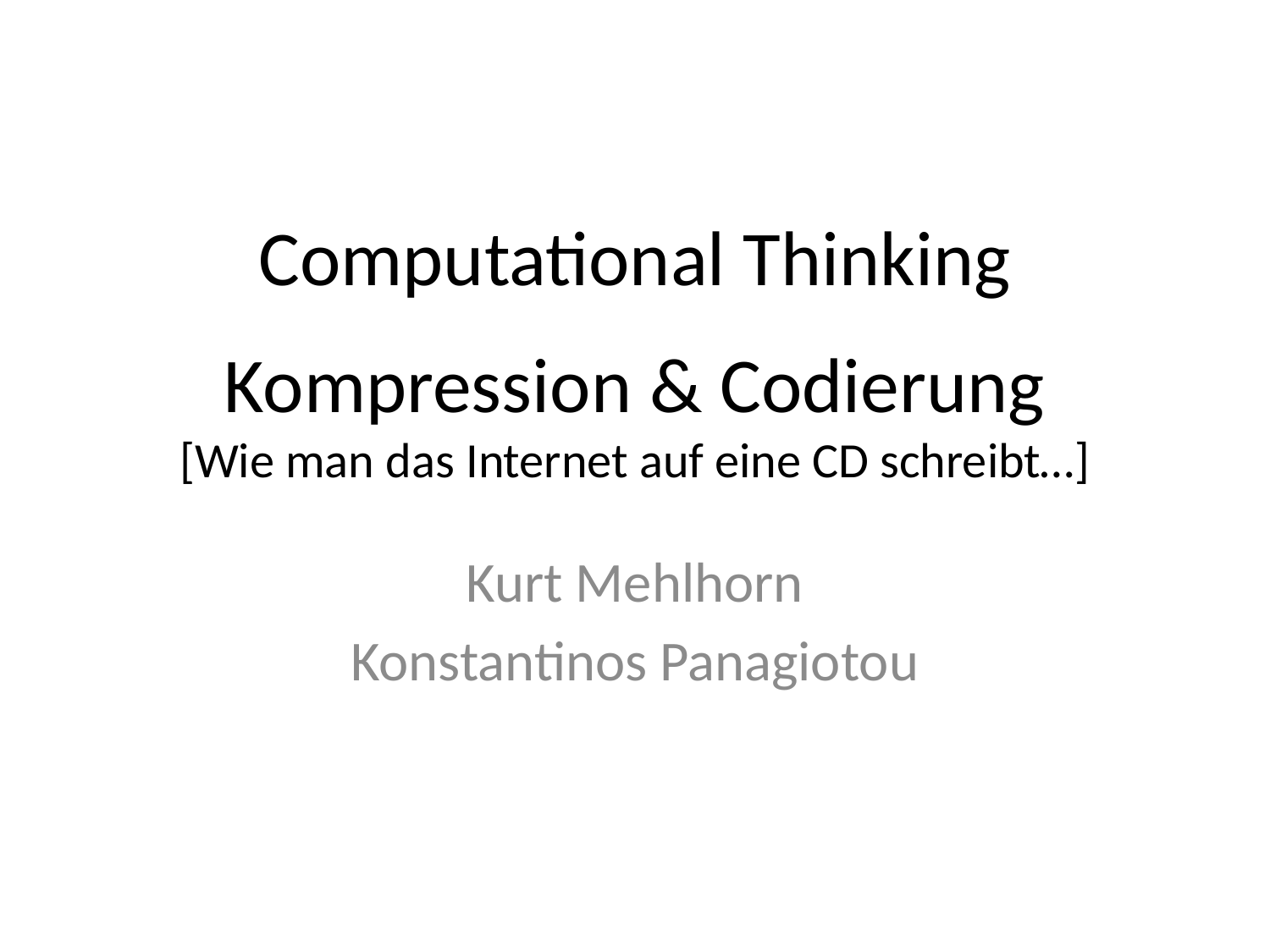

# Computational Thinking Kompression & Codierung [Wie man das Internet auf eine CD schreibt…]
Kurt Mehlhorn
Konstantinos Panagiotou